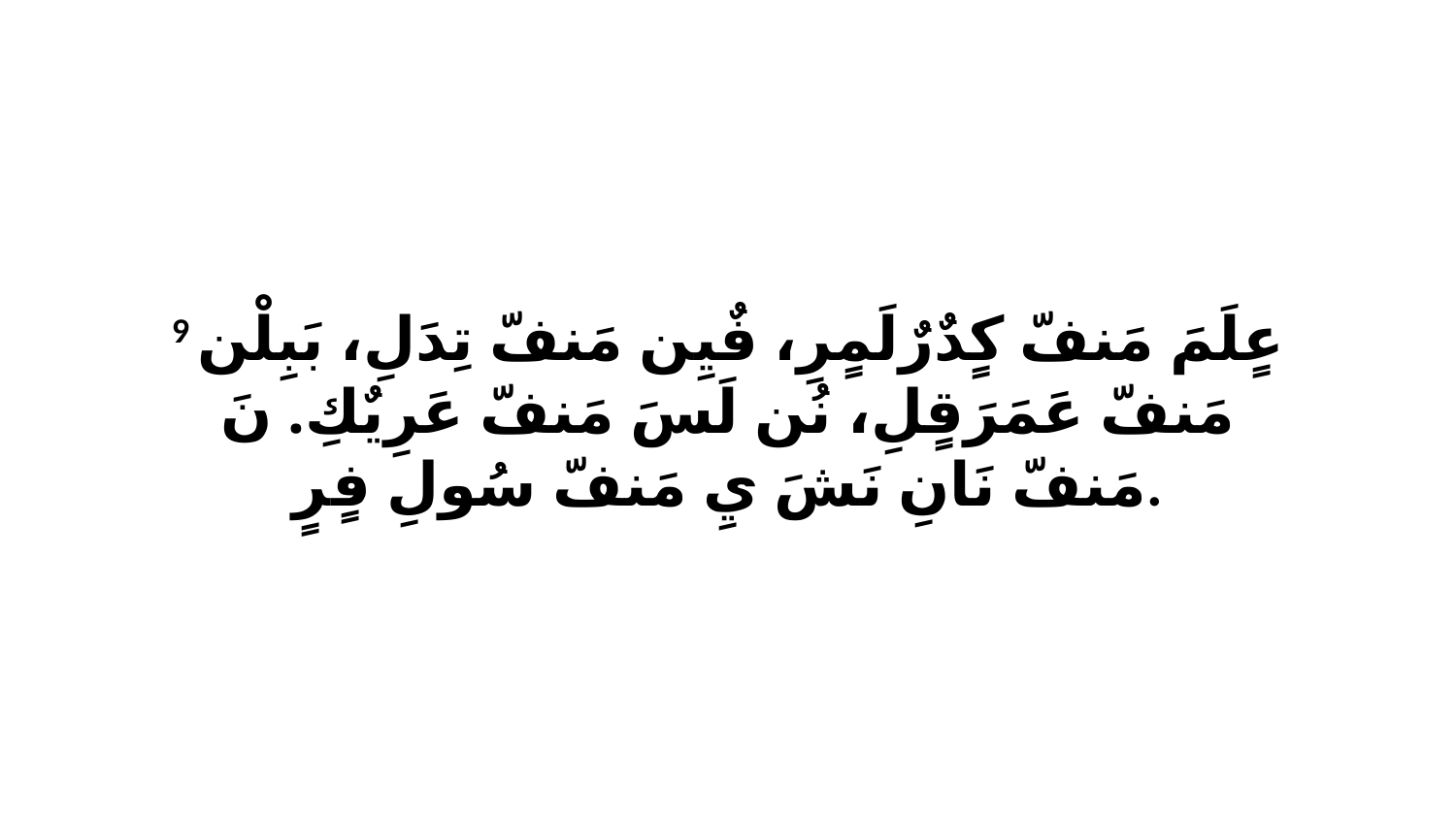

9 عٍلَمَ مَنفّ كٍدٌرٌلَمٍرِ، فٌيِن مَنفّ تِدَلِ، بَبِلْن مَنفّ عَمَرَقٍلِ، نُن لَسَ مَنفّ عَرِيٌكِ. نَ مَنفّ نَانِ نَشَ يِ مَنفّ سُولِ فٍرٍ.